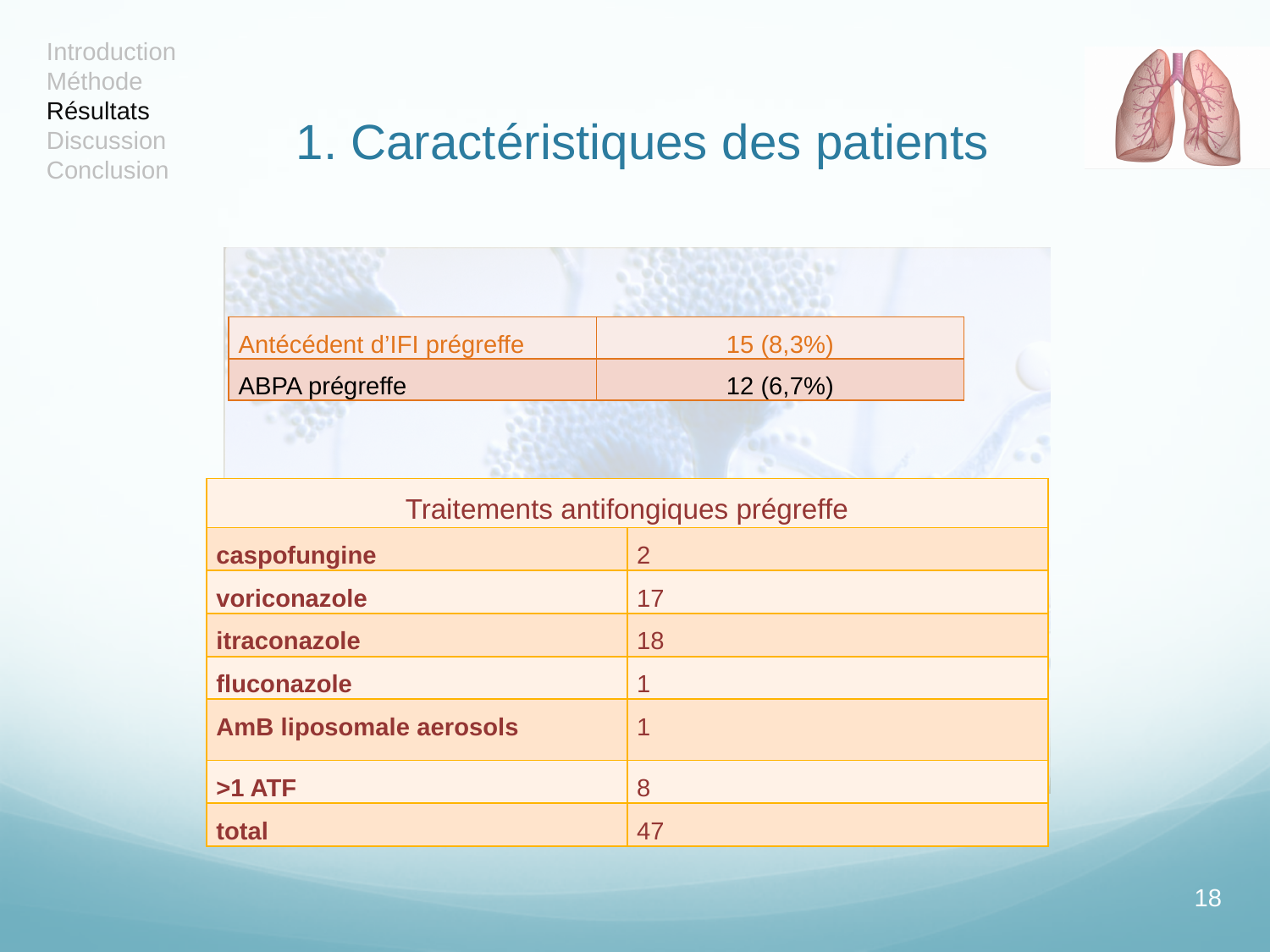

# 1. Caractéristiques des patients
| Antécédent d’IFI prégreffe | 15 (8,3%) |
| --- | --- |
| ABPA prégreffe | 12 (6,7%) |
| Traitements antifongiques prégreffe |  |
| --- | --- |
| caspofungine | 2 |
| voriconazole | 17 |
| itraconazole | 18 |
| fluconazole | 1 |
| AmB liposomale aerosols | 1 |
| >1 ATF | 8 |
| total | 47 |
18